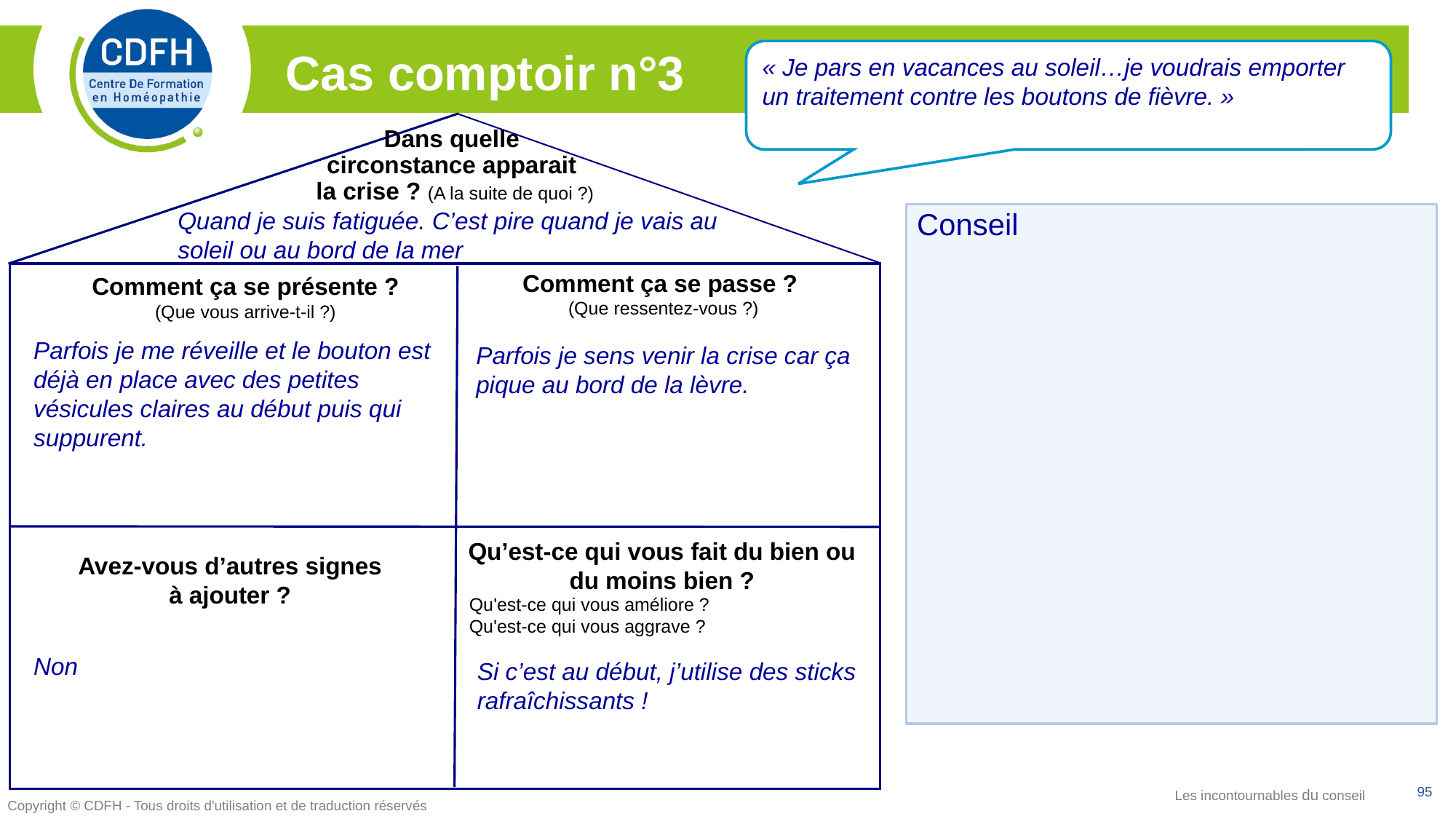

« Je pars en vacances au soleil…je voudrais emporter un traitement contre les boutons de fièvre. »
Cas comptoir n°3

Dans quelle
circonstance apparait
la crise ? (A la suite de quoi ?)
Comment ça se présente ? (Que vous arrive-t-il ?)
Avez-vous d’autres signes
à ajouter ?
Quand je suis fatiguée. C’est pire quand je vais au soleil ou au bord de la mer
Conseil

Comment ça se passe ?
(Que ressentez-vous ?)
Parfois je me réveille et le bouton est déjà en place avec des petites vésicules claires au début puis qui suppurent.
Parfois je sens venir la crise car ça pique au bord de la lèvre.

Qu’est-ce qui vous fait du bien ou du moins bien ?
Qu'est-ce qui vous améliore ?
Qu'est-ce qui vous aggrave ?
Non
Si c’est au début, j’utilise des sticks rafraîchissants !